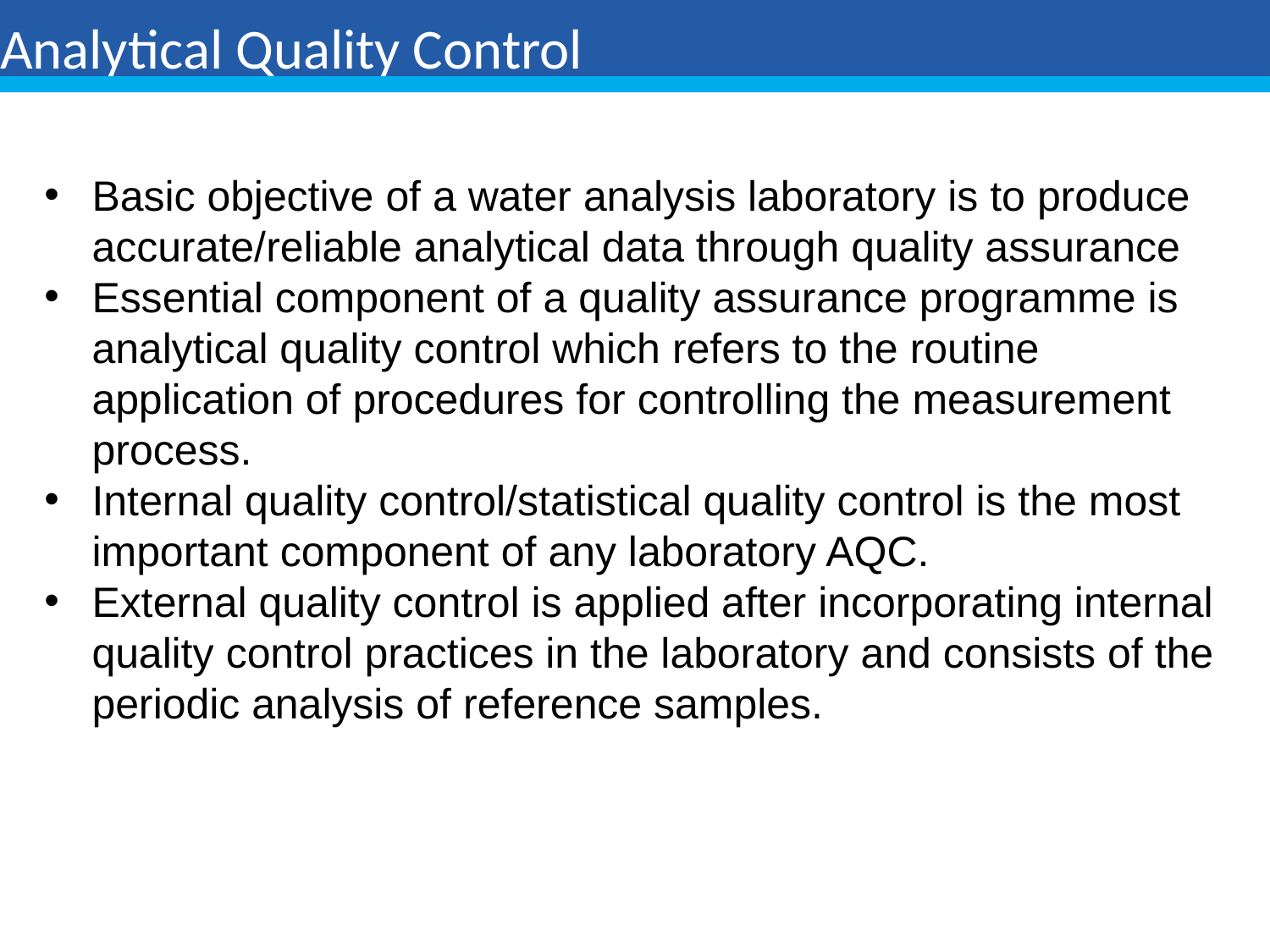

Analytical Quality Control

Basic objective of a water analysis laboratory is to produce accurate/reliable analytical data through quality assurance
Essential component of a quality assurance programme is  analytical quality control which refers to the routine application of procedures for controlling the measurement process.
Internal quality control/statistical quality control is the most important component of any laboratory AQC.
External quality control is applied after incorporating internal quality control practices in the laboratory and consists of the periodic analysis of reference samples.